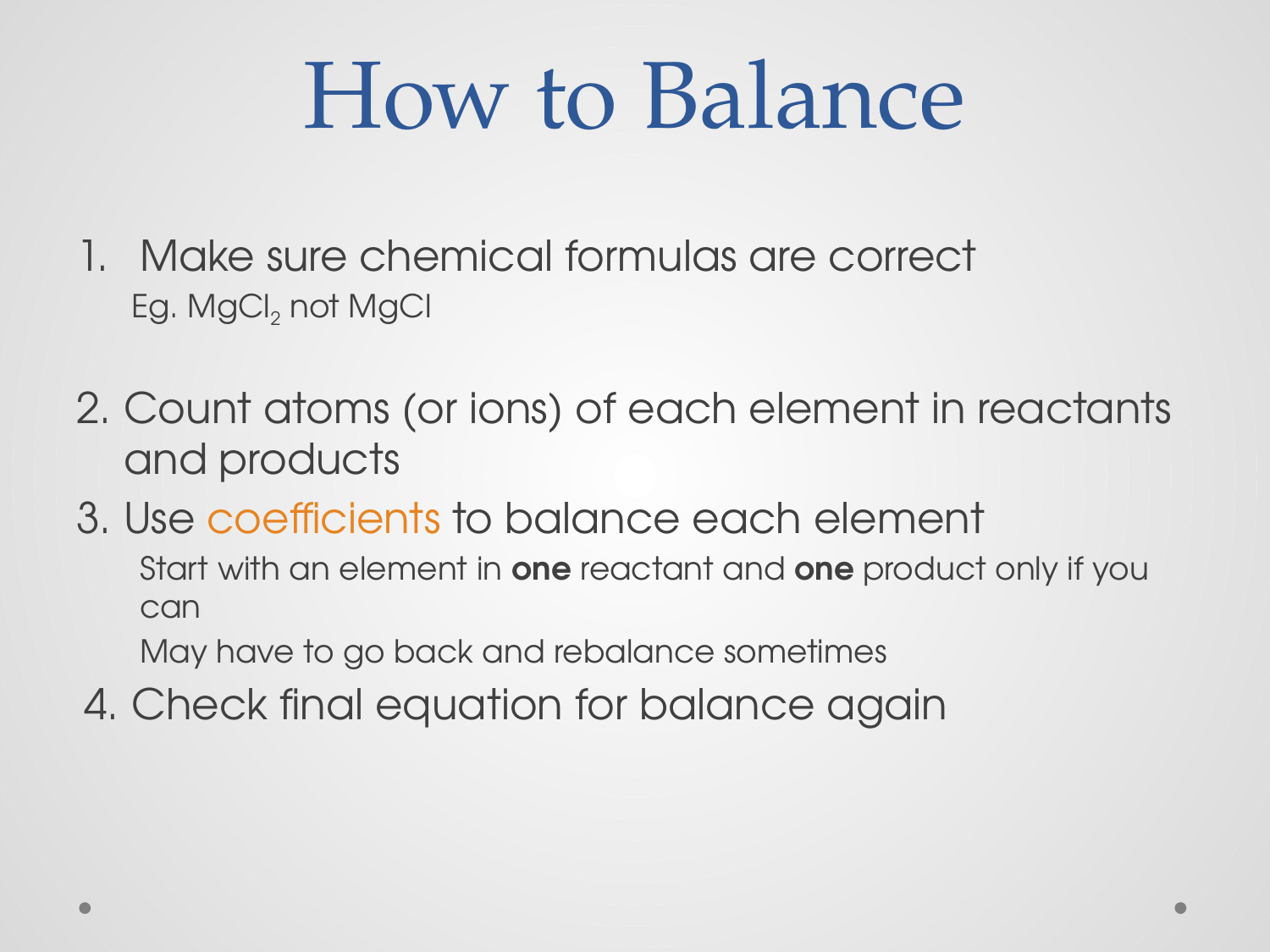

# How to Balance
Make sure chemical formulas are correct
Eg. MgCl2 not MgCl

Count atoms (or ions) of each element in reactants and products
Use coefficients to balance each element
Start with an element in one reactant and one product only if you can
May have to go back and rebalance sometimes
Check final equation for balance again